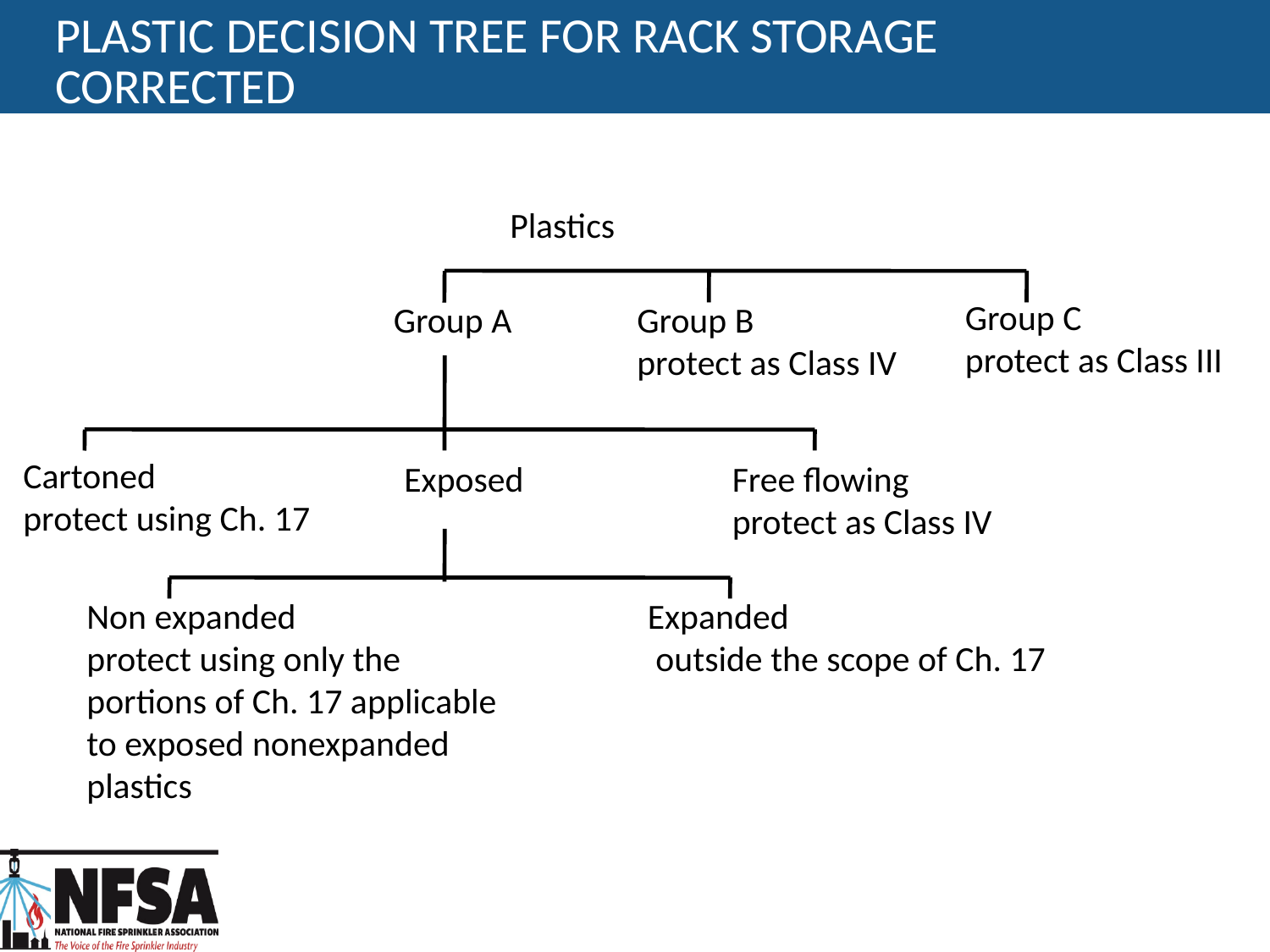

# Plastic Decision Tree for Rack Storage corrected
Plastics
Group C
protect as Class III
Group A
Group B
protect as Class IV
Cartoned
protect using Ch. 17
Exposed
Free flowing
protect as Class IV
Non expanded
protect using only the portions of Ch. 17 applicable to exposed nonexpanded plastics
Expanded
 outside the scope of Ch. 17